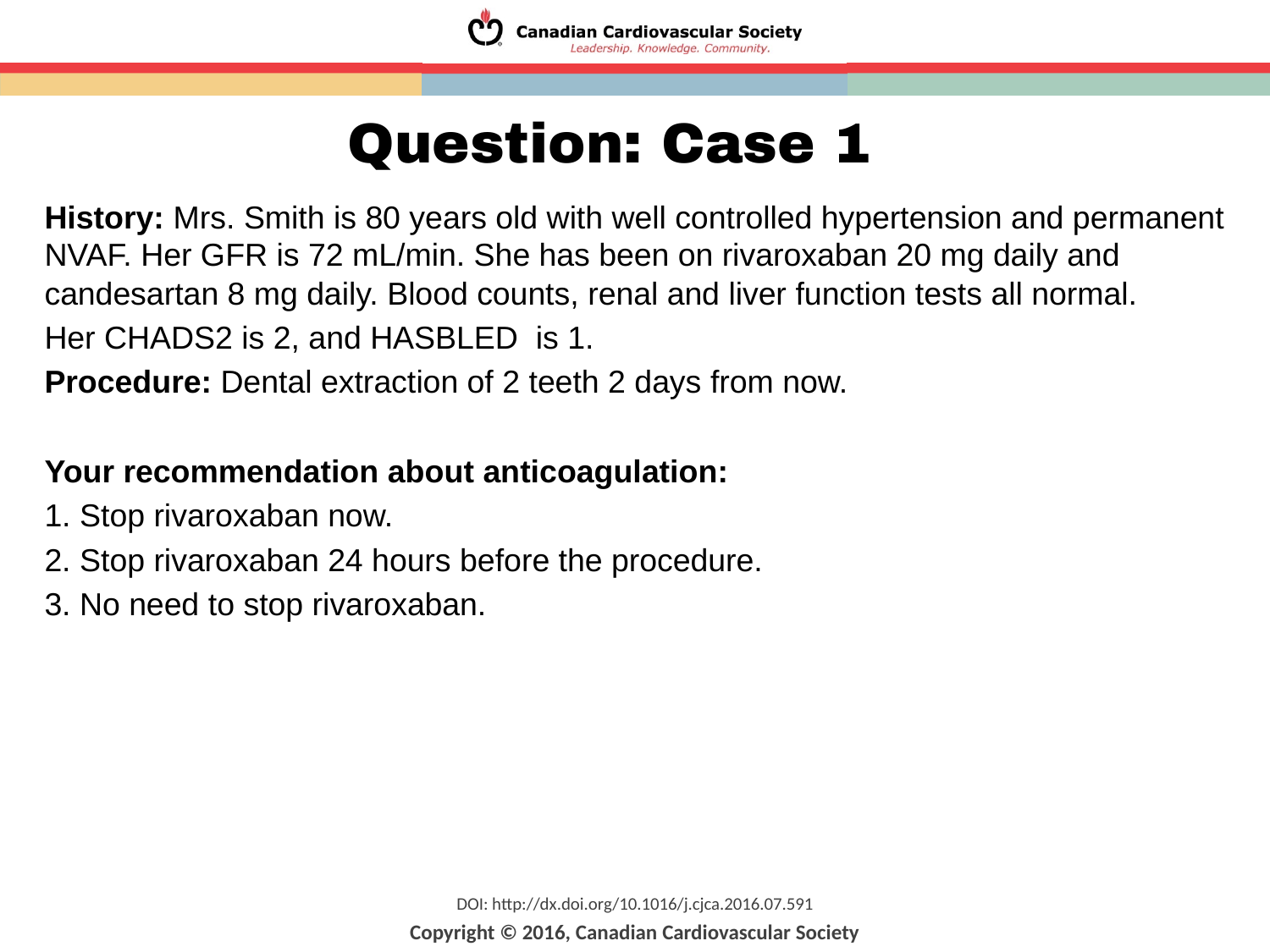

# Question: Case 1
History: Mrs. Smith is 80 years old with well controlled hypertension and permanent NVAF. Her GFR is 72 mL/min. She has been on rivaroxaban 20 mg daily and candesartan 8 mg daily. Blood counts, renal and liver function tests all normal.
Her CHADS2 is 2, and HASBLED  is 1.
Procedure: Dental extraction of 2 teeth 2 days from now.

Your recommendation about anticoagulation:
1. Stop rivaroxaban now.
2. Stop rivaroxaban 24 hours before the procedure.
3. No need to stop rivaroxaban.